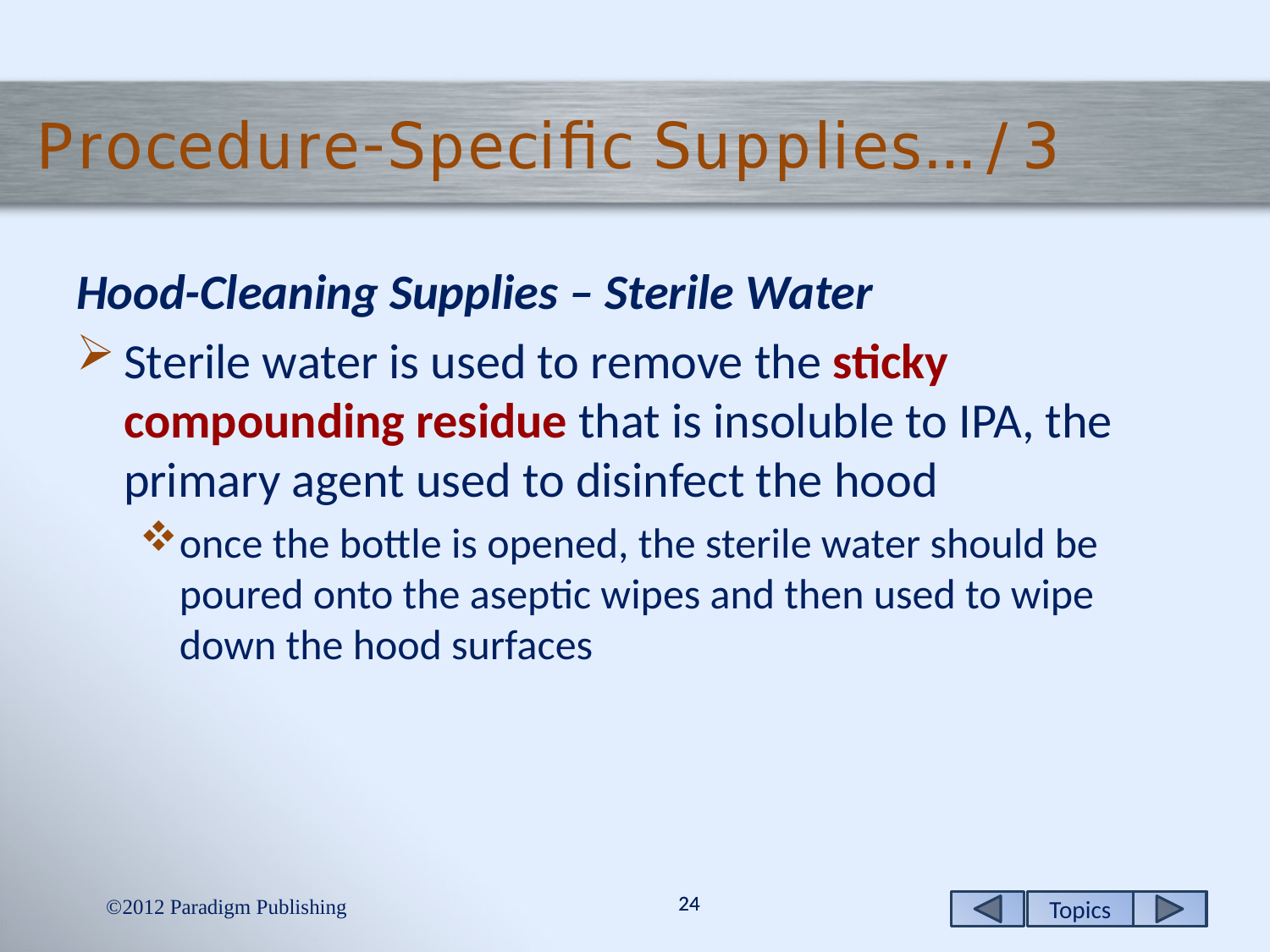

# Procedure-Specific Supplies…/3
Hood-Cleaning Supplies – Sterile Water
Sterile water is used to remove the sticky compounding residue that is insoluble to IPA, the primary agent used to disinfect the hood
once the bottle is opened, the sterile water should be poured onto the aseptic wipes and then used to wipe down the hood surfaces
©2012 Paradigm Publishing